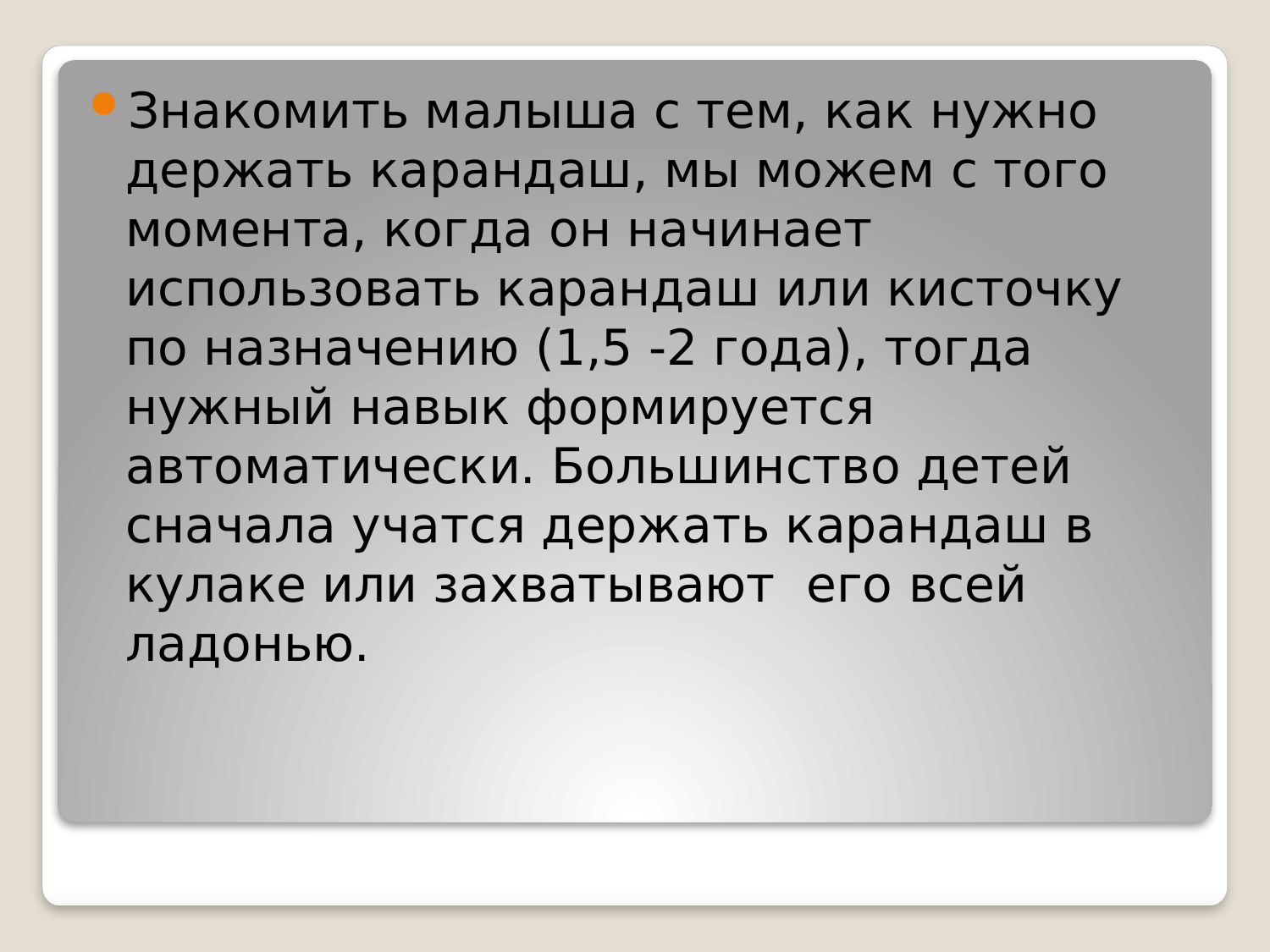

Знакомить малыша с тем, как нужно держать карандаш, мы можем с того момента, когда он начинает использовать карандаш или кисточку по назначению (1,5 -2 года), тогда нужный навык формируется автоматически. Большинство детей сначала учатся держать карандаш в кулаке или захватывают  его всей ладонью.